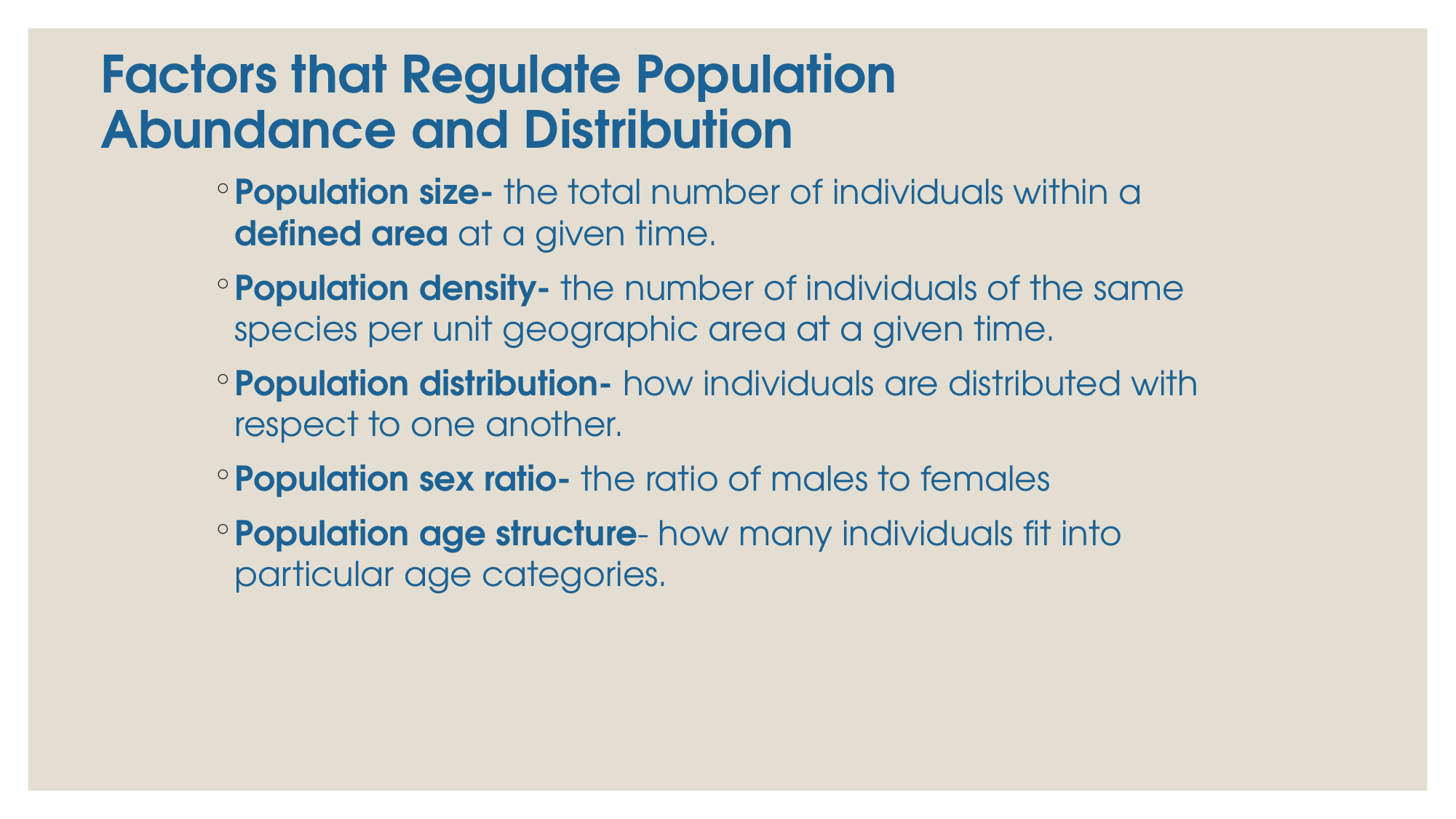

# Factors that Regulate Population Abundance and Distribution
Population size- the total number of individuals within a defined area at a given time.
Population density- the number of individuals of the same species per unit geographic area at a given time.
Population distribution- how individuals are distributed with respect to one another.
Population sex ratio- the ratio of males to females
Population age structure- how many individuals fit into particular age categories.